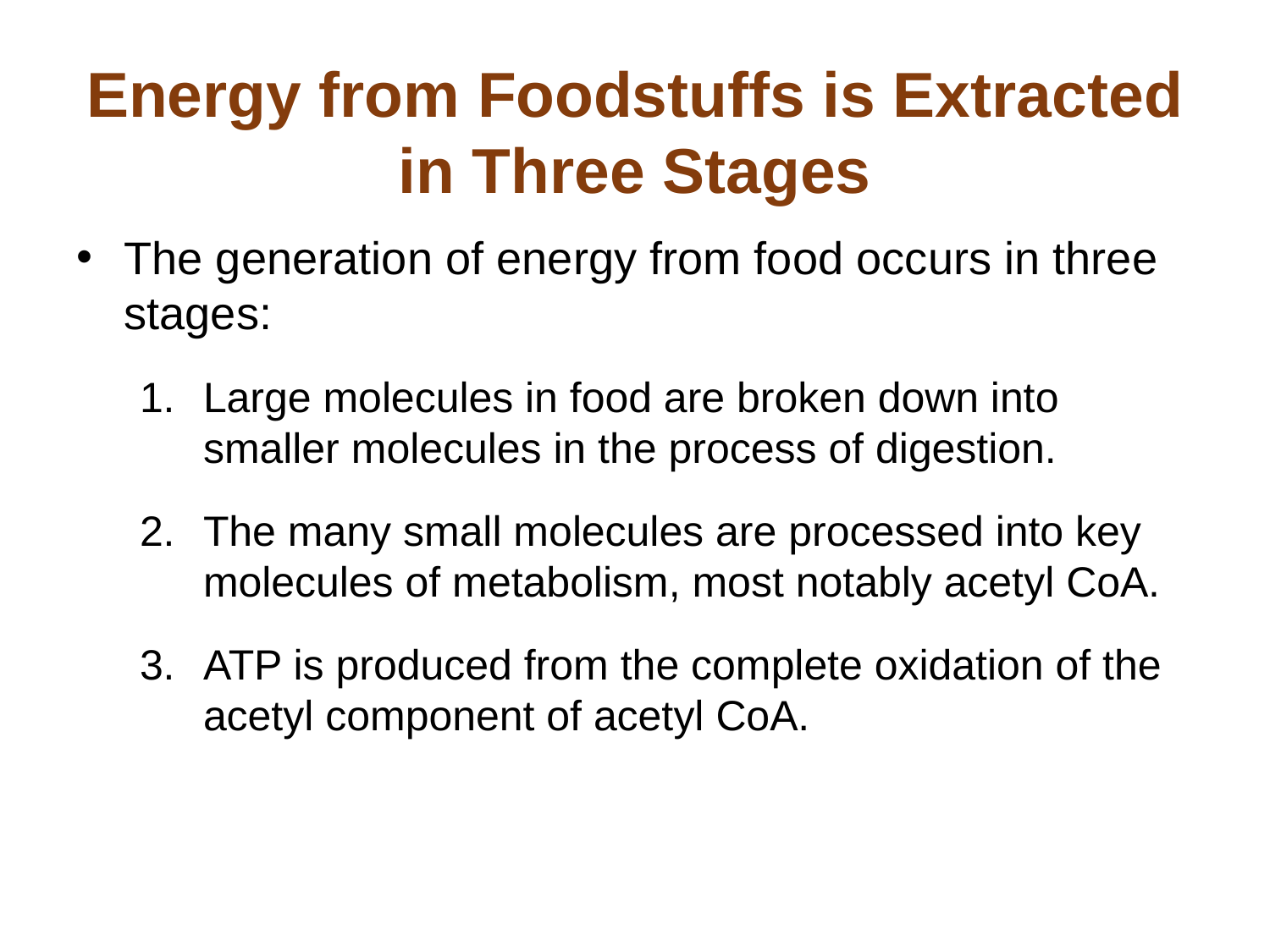

# Energy from Foodstuffs is Extracted in Three Stages
The generation of energy from food occurs in three stages:
Large molecules in food are broken down into smaller molecules in the process of digestion.
The many small molecules are processed into key molecules of metabolism, most notably acetyl CoA.
ATP is produced from the complete oxidation of the acetyl component of acetyl CoA.